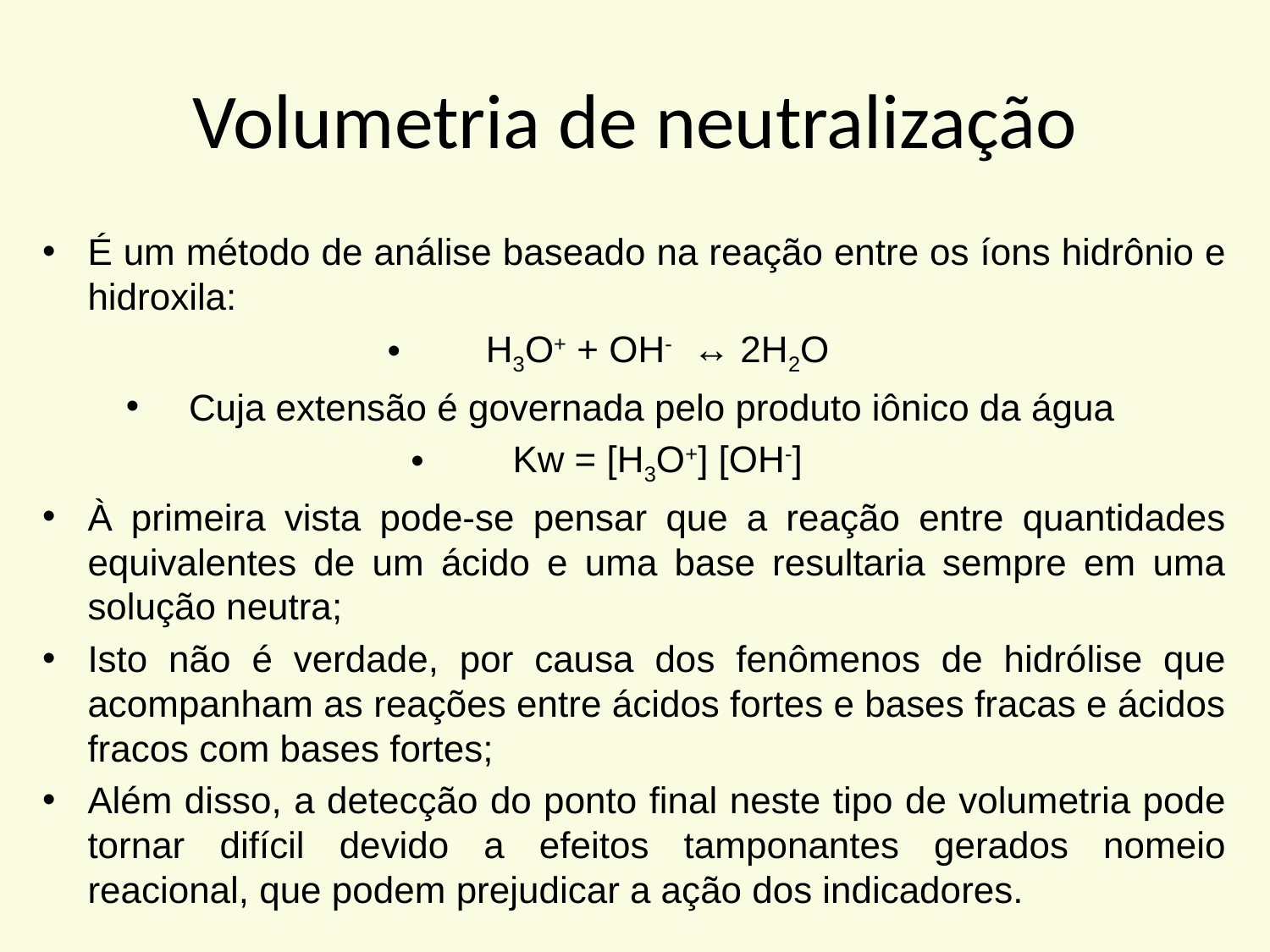

# Volumetria de neutralização
É um método de análise baseado na reação entre os íons hidrônio e hidroxila:
H3O+ + OH-  ↔ 2H2O
Cuja extensão é governada pelo produto iônico da água
Kw = [H3O+] [OH-]
À primeira vista pode-se pensar que a reação entre quantidades equivalentes de um ácido e uma base resultaria sempre em uma solução neutra;
Isto não é verdade, por causa dos fenômenos de hidrólise que acompanham as reações entre ácidos fortes e bases fracas e ácidos fracos com bases fortes;
Além disso, a detecção do ponto final neste tipo de volumetria pode tornar difícil devido a efeitos tamponantes gerados nomeio reacional, que podem prejudicar a ação dos indicadores.